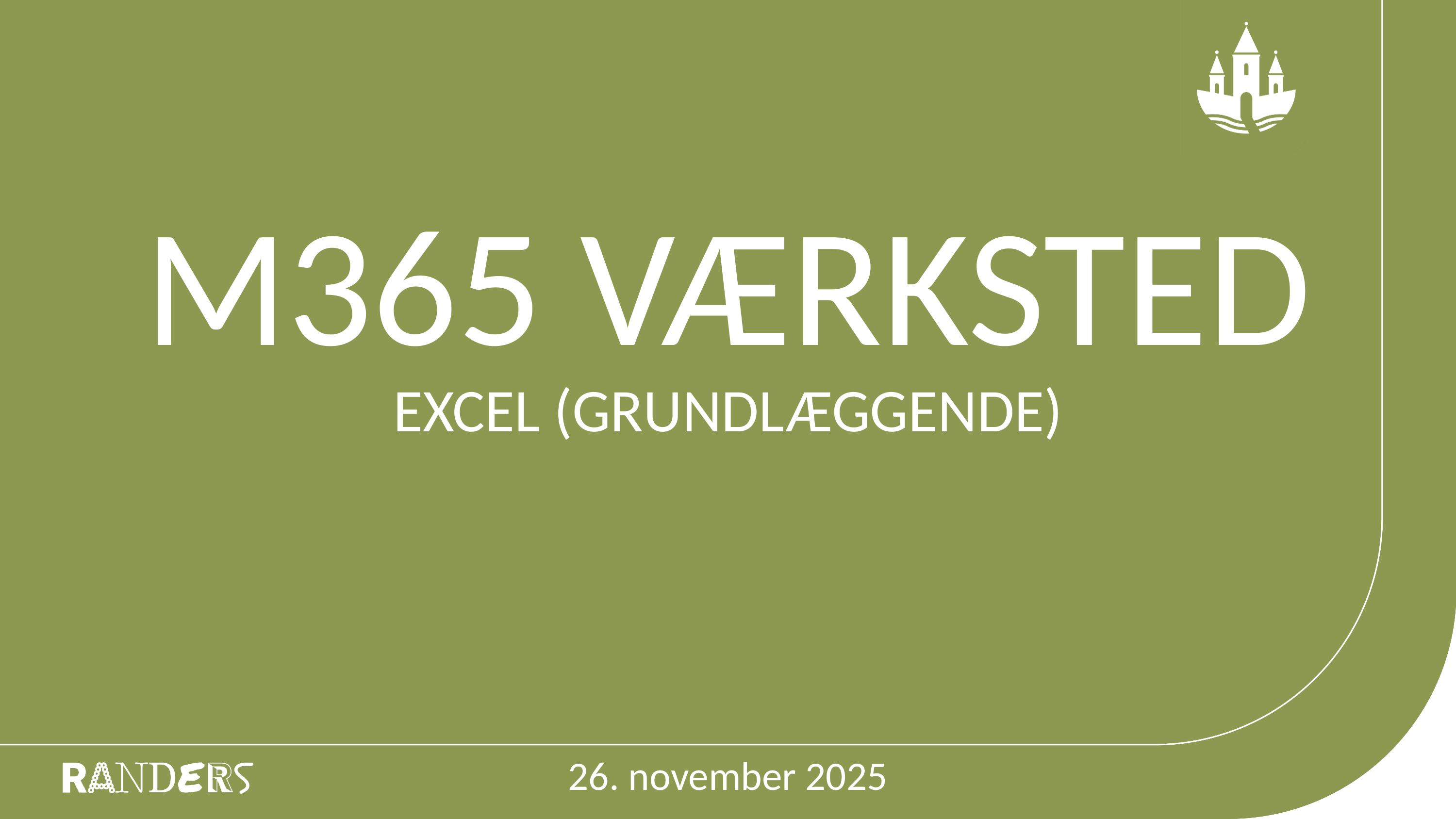

M365 værksted
# Excel (grundlæggende)
26. november 2025